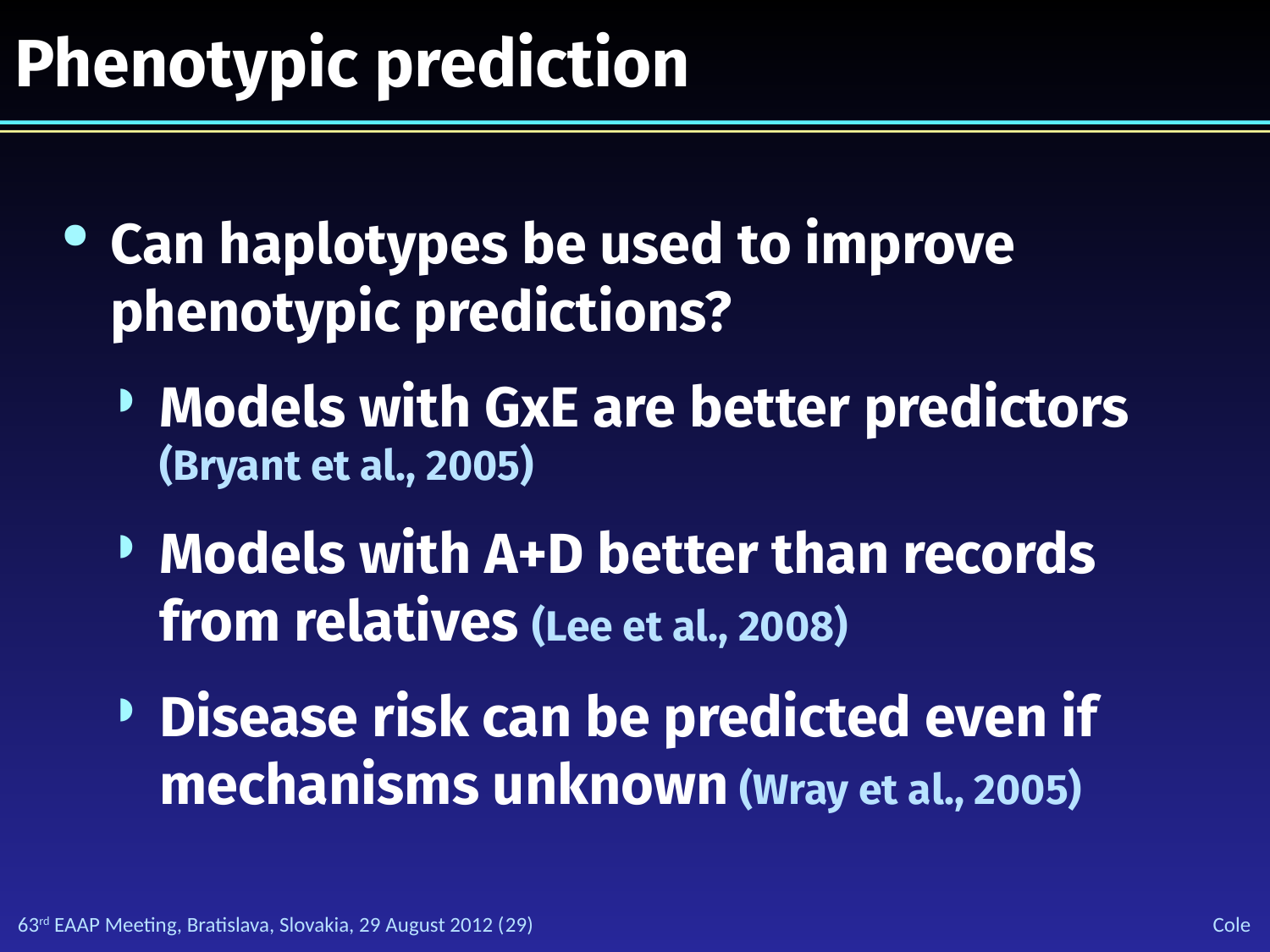

# Phenotypic prediction
Can haplotypes be used to improve phenotypic predictions?
Models with GxE are better predictors (Bryant et al., 2005)
Models with A+D better than records from relatives (Lee et al., 2008)
Disease risk can be predicted even if mechanisms unknown (Wray et al., 2005)